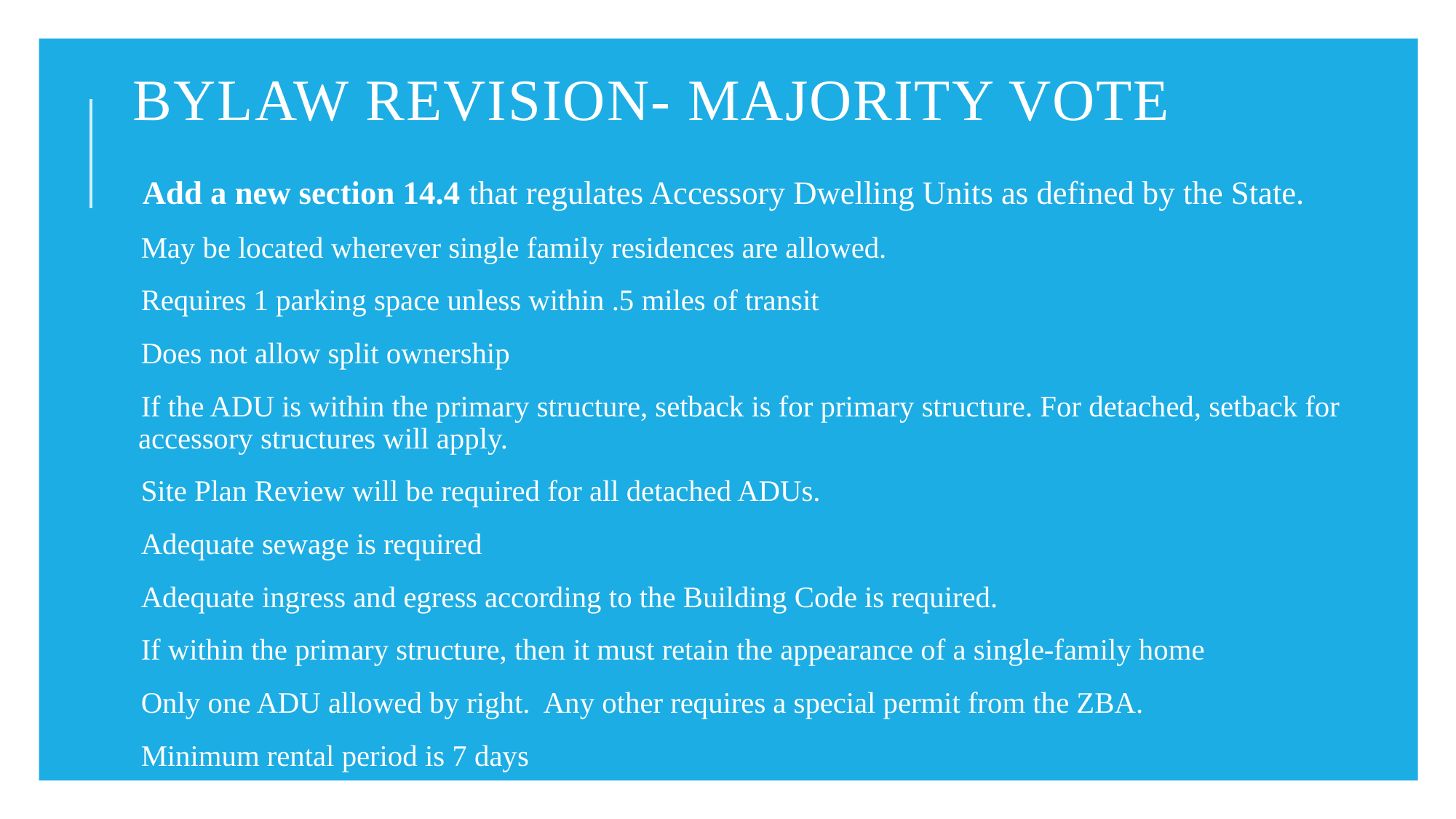

# bylaw revision- Majority Vote

Add a new section 14.4 that regulates Accessory Dwelling Units as defined by the State.
May be located wherever single family residences are allowed.
Requires 1 parking space unless within .5 miles of transit
Does not allow split ownership
If the ADU is within the primary structure, setback is for primary structure. For detached, setback for accessory structures will apply.
Site Plan Review will be required for all detached ADUs.
Adequate sewage is required
Adequate ingress and egress according to the Building Code is required.
If within the primary structure, then it must retain the appearance of a single-family home
Only one ADU allowed by right.  Any other requires a special permit from the ZBA.
Minimum rental period is 7 days